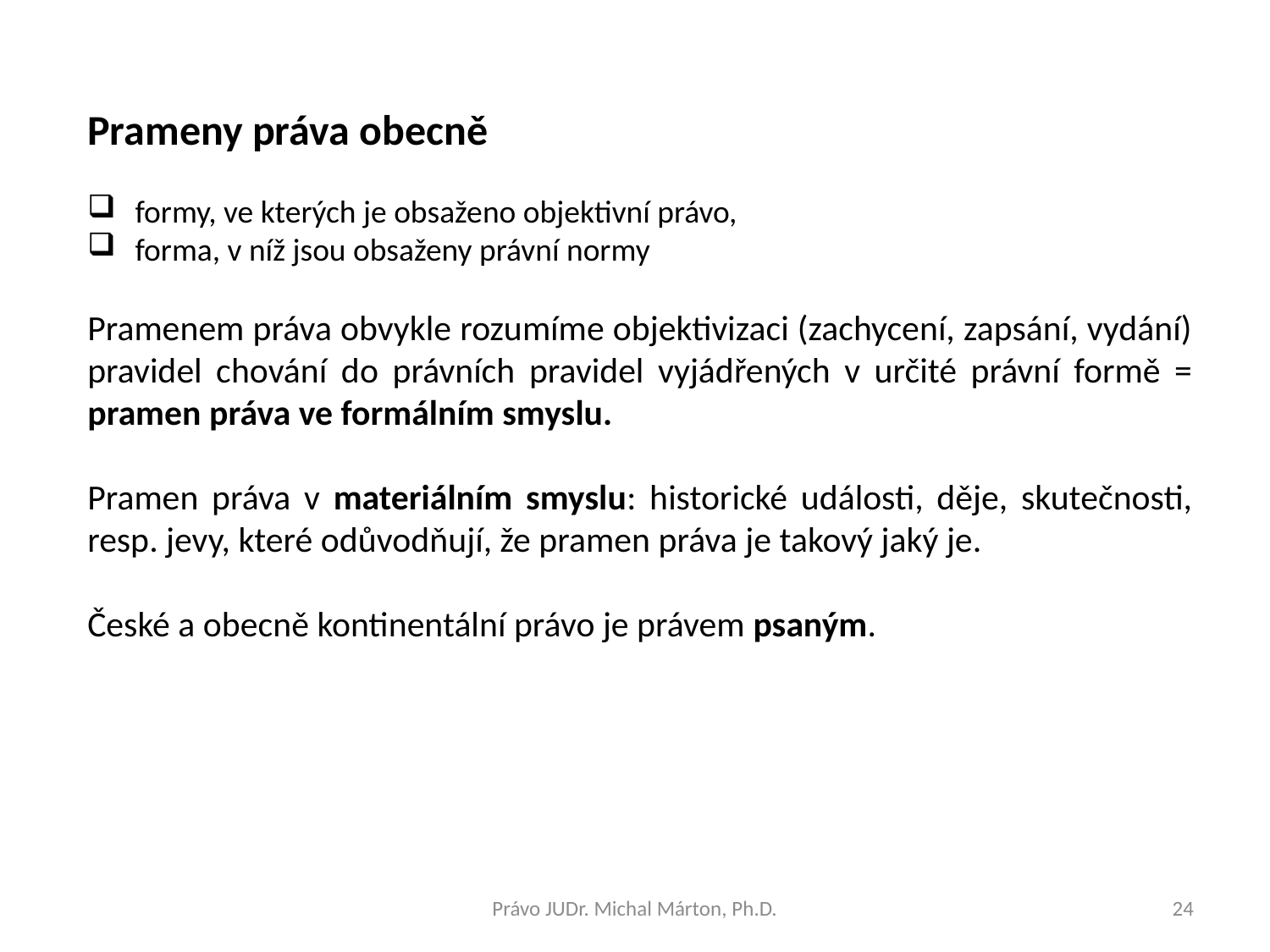

Prameny práva obecně

formy, ve kterých je obsaženo objektivní právo,
forma, v níž jsou obsaženy právní normy

Pramenem práva obvykle rozumíme objektivizaci (zachycení, zapsání, vydání) pravidel chování do právních pravidel vyjádřených v určité právní formě = pramen práva ve formálním smyslu.

Pramen práva v materiálním smyslu: historické události, děje, skutečnosti, resp. jevy, které odůvodňují, že pramen práva je takový jaký je.

České a obecně kontinentální právo je právem psaným.

Právo JUDr. Michal Márton, Ph.D.
24